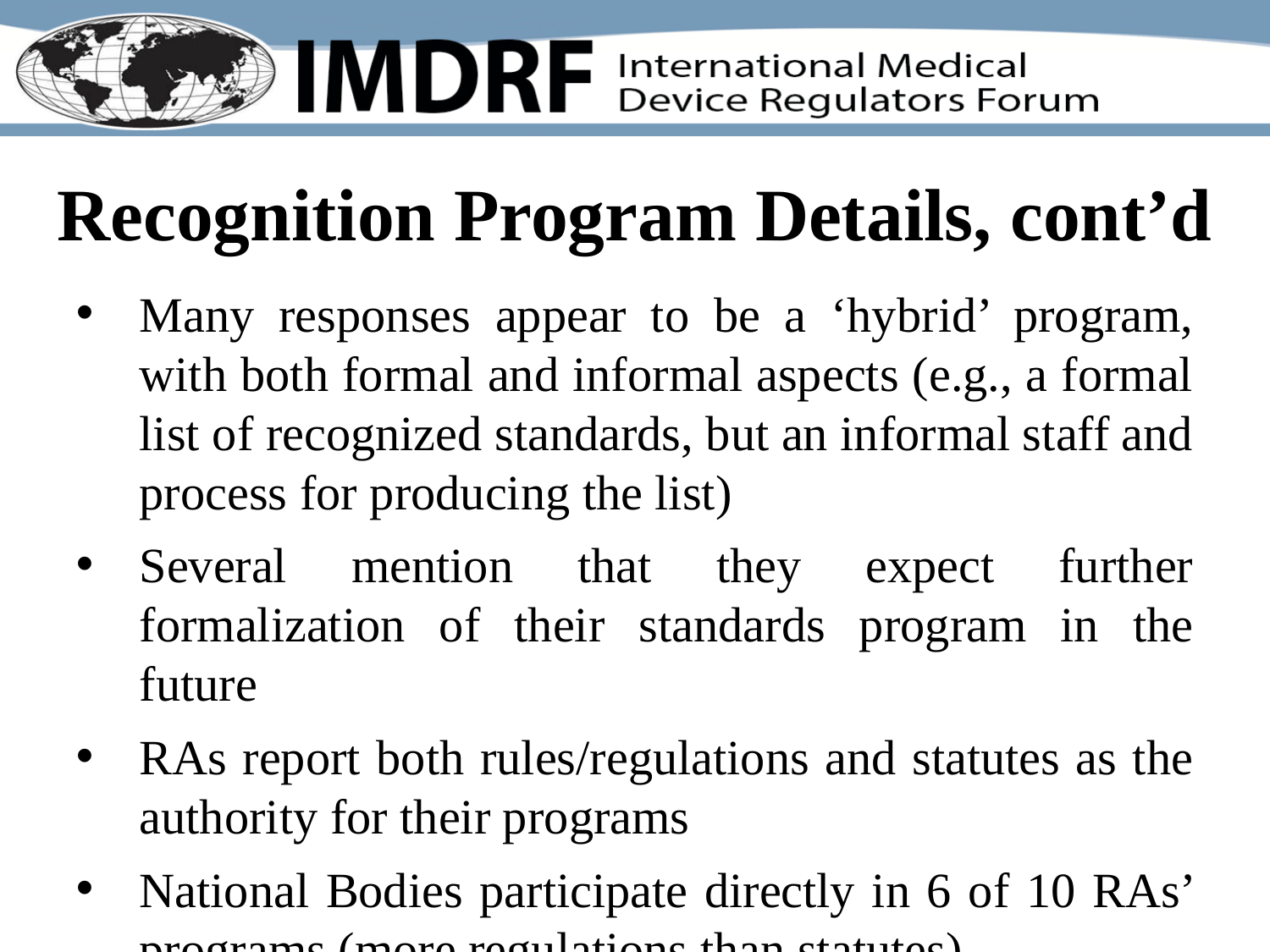

# Recognition Program Details, cont’d
Many responses appear to be a ‘hybrid’ program, with both formal and informal aspects (e.g., a formal list of recognized standards, but an informal staff and process for producing the list)
Several mention that they expect further formalization of their standards program in the future
RAs report both rules/regulations and statutes as the authority for their programs
National Bodies participate directly in 6 of 10 RAs’ programs (more regulations than statutes)